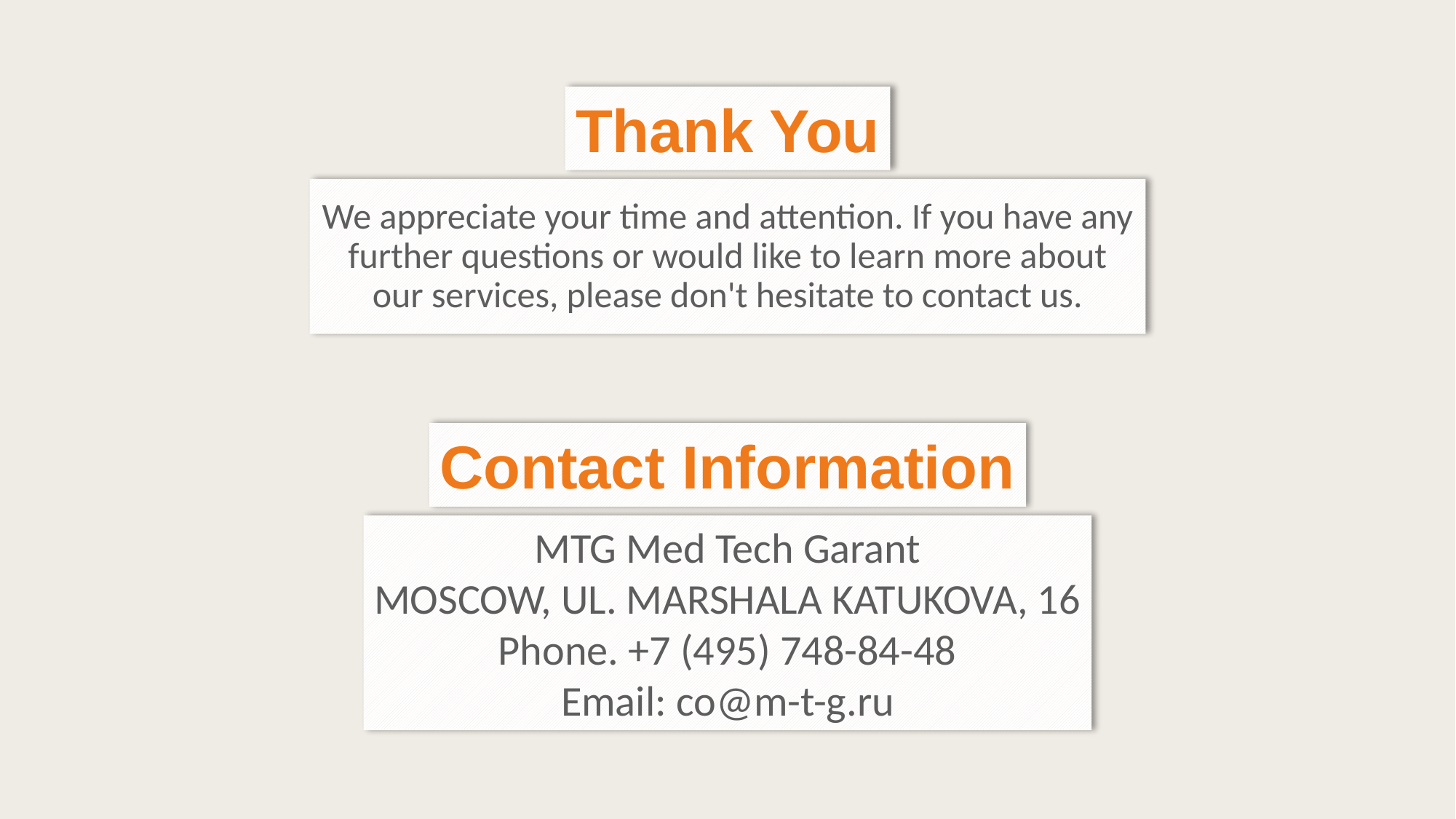

Thank You
We appreciate your time and attention. If you have any further questions or would like to learn more about our services, please don't hesitate to contact us.
Contact Information
MTG Med Tech Garant
MOSCOW, UL. MARSHALA KATUKOVA, 16
Phone. +7 (495) 748-84-48
Email: co@m-t-g.ru